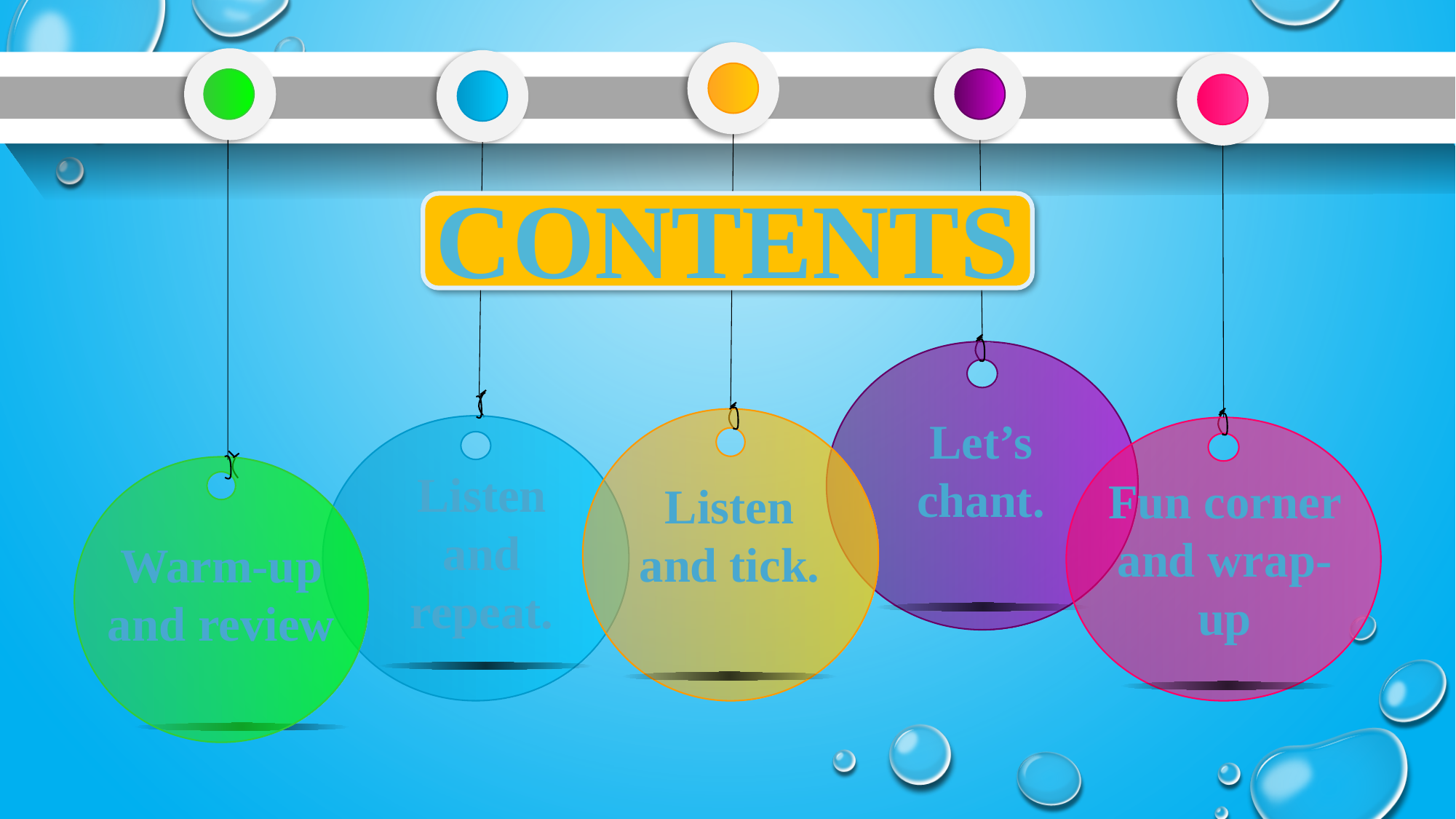

Listen and tick.

Warm-up and review

Let’s chant.

Listen and repeat.

Fun corner and wrap- up

CONTENTS